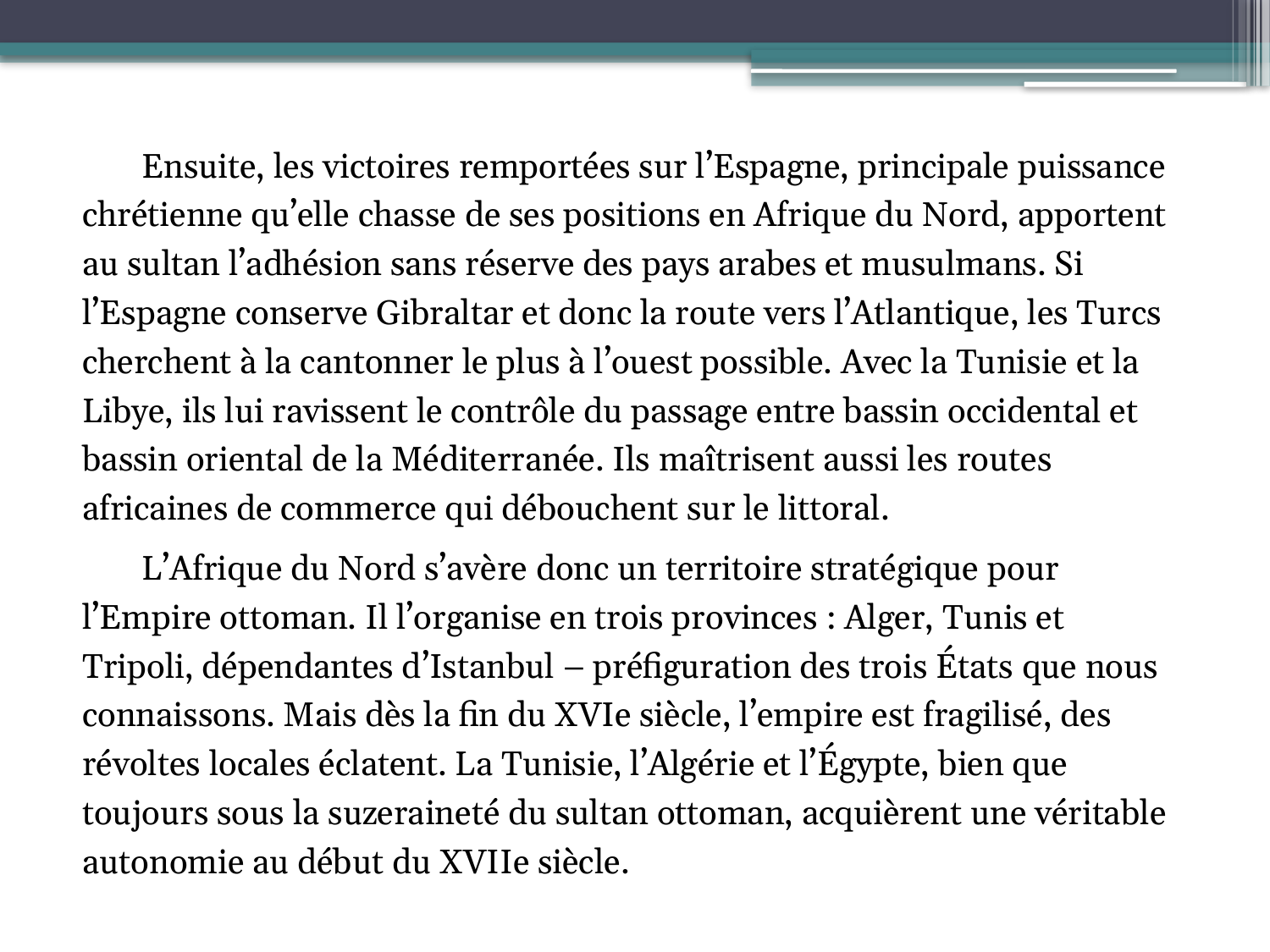

Ensuite, les victoires remportées sur l’Espagne, principale puissance chrétienne qu’elle chasse de ses positions en Afrique du Nord, apportent au sultan l’adhésion sans réserve des pays arabes et musulmans. Si l’Espagne conserve Gibraltar et donc la route vers l’Atlantique, les Turcs cherchent à la cantonner le plus à l’ouest possible. Avec la Tunisie et la Libye, ils lui ravissent le contrôle du passage entre bassin occidental et bassin oriental de la Méditerranée. Ils maîtrisent aussi les routes africaines de commerce qui débouchent sur le littoral.
L’Afrique du Nord s’avère donc un territoire stratégique pour l’Empire ottoman. Il l’organise en trois provinces : Alger, Tunis et Tripoli, dépendantes d’Istanbul – préfiguration des trois États que nous connaissons. Mais dès la fin du XVIe siècle, l’empire est fragilisé, des révoltes locales éclatent. La Tunisie, l’Algérie et l’Égypte, bien que toujours sous la suzeraineté du sultan ottoman, acquièrent une véritable autonomie au début du XVIIe siècle.